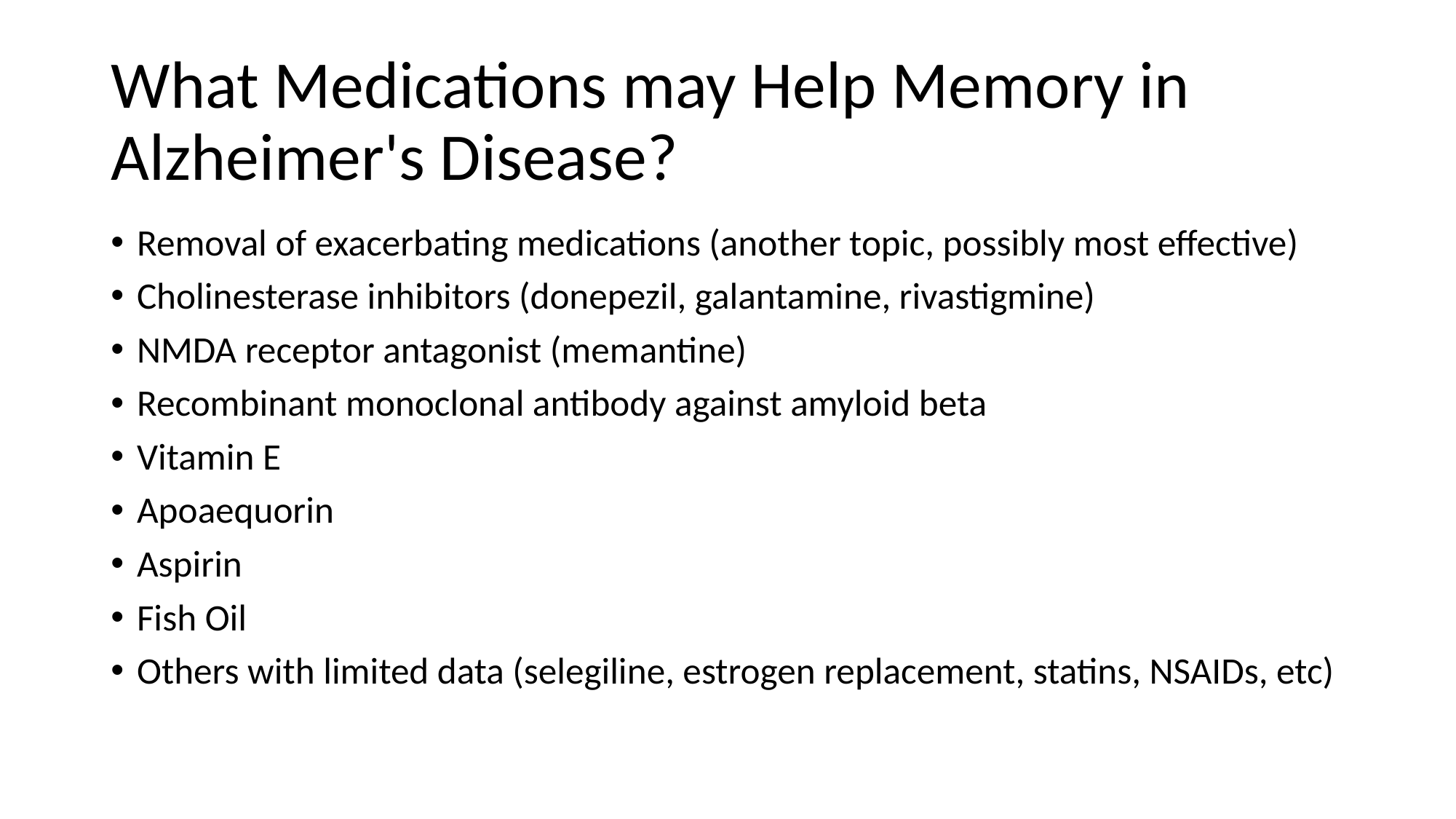

# What Medications may Help Memory in Alzheimer's Disease?
Removal of exacerbating medications (another topic, possibly most effective)
Cholinesterase inhibitors (donepezil, galantamine, rivastigmine)
NMDA receptor antagonist (memantine)
Recombinant monoclonal antibody against amyloid beta
Vitamin E
Apoaequorin
Aspirin
Fish Oil
Others with limited data (selegiline, estrogen replacement, statins, NSAIDs, etc)